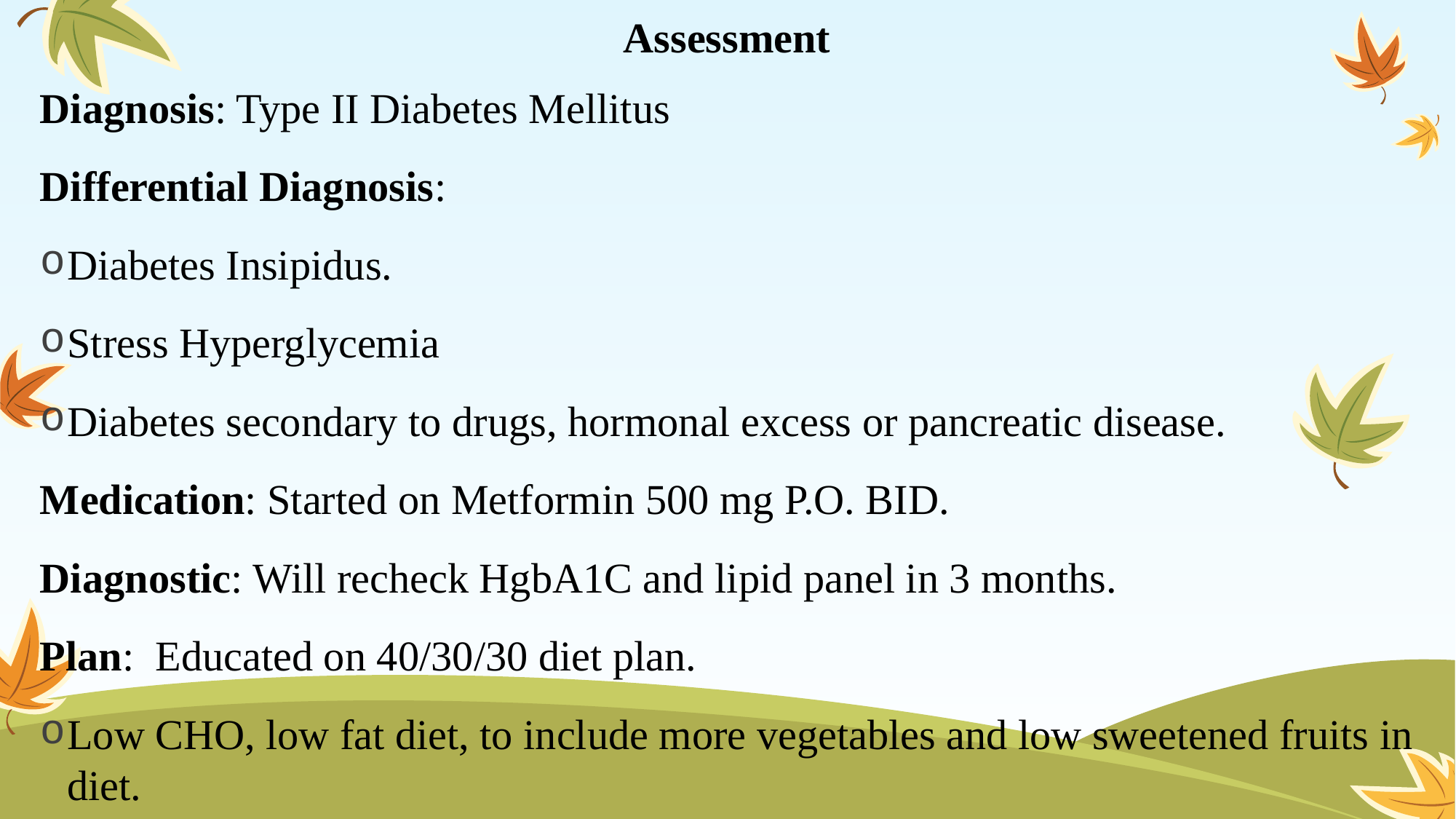

# Assessment
Diagnosis: Type II Diabetes Mellitus
Differential Diagnosis:
Diabetes Insipidus.
Stress Hyperglycemia
Diabetes secondary to drugs, hormonal excess or pancreatic disease.
Medication: Started on Metformin 500 mg P.O. BID.
Diagnostic: Will recheck HgbA1C and lipid panel in 3 months.
Plan:  Educated on 40/30/30 diet plan.
Low CHO, low fat diet, to include more vegetables and low sweetened fruits in diet.
Daily exercise at least 30 min walking, may start yoga or other forms of exercise.